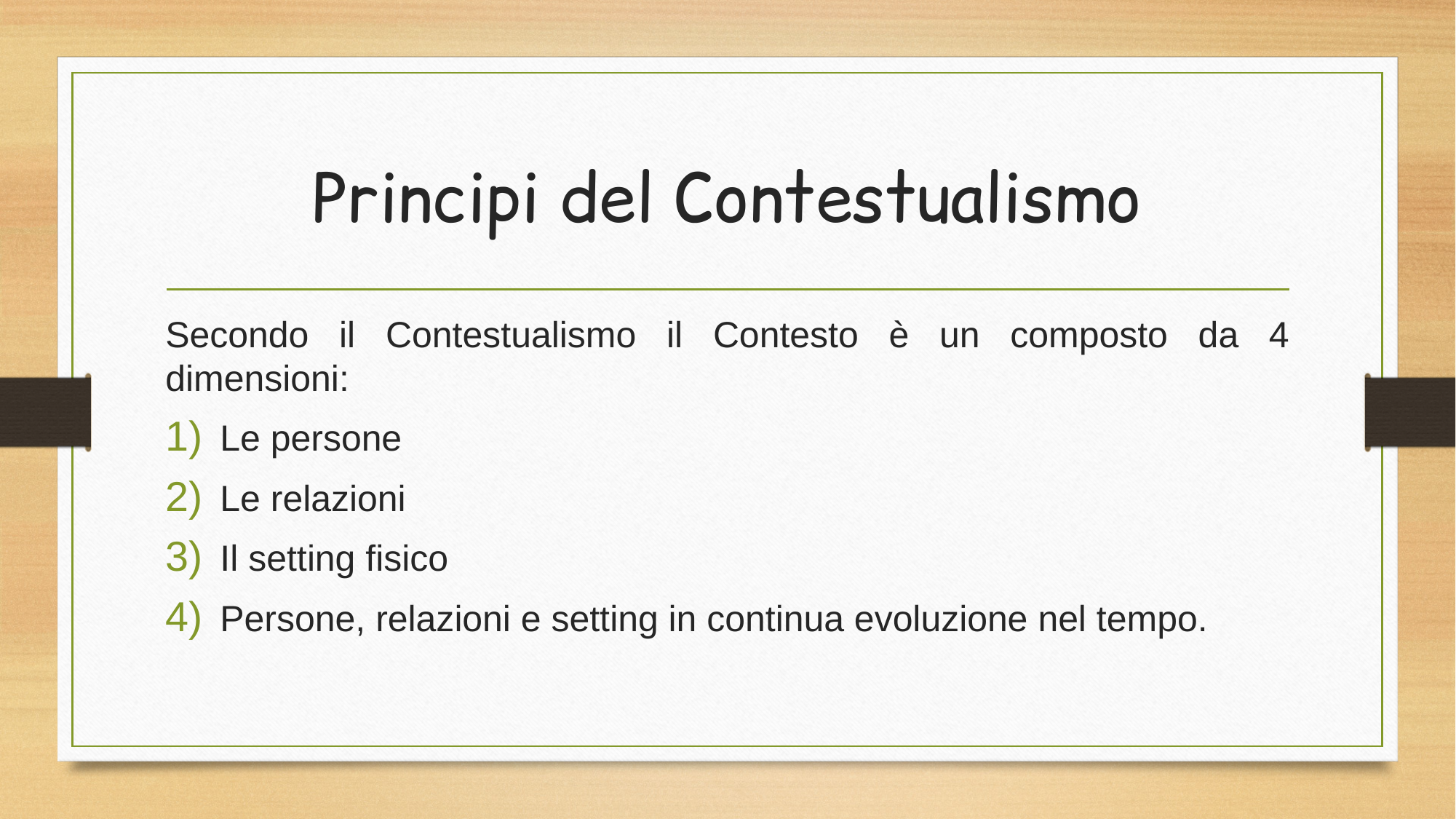

# Principi del Contestualismo
Secondo il Contestualismo il Contesto è un composto da 4 dimensioni:
Le persone
Le relazioni
Il setting fisico
Persone, relazioni e setting in continua evoluzione nel tempo.